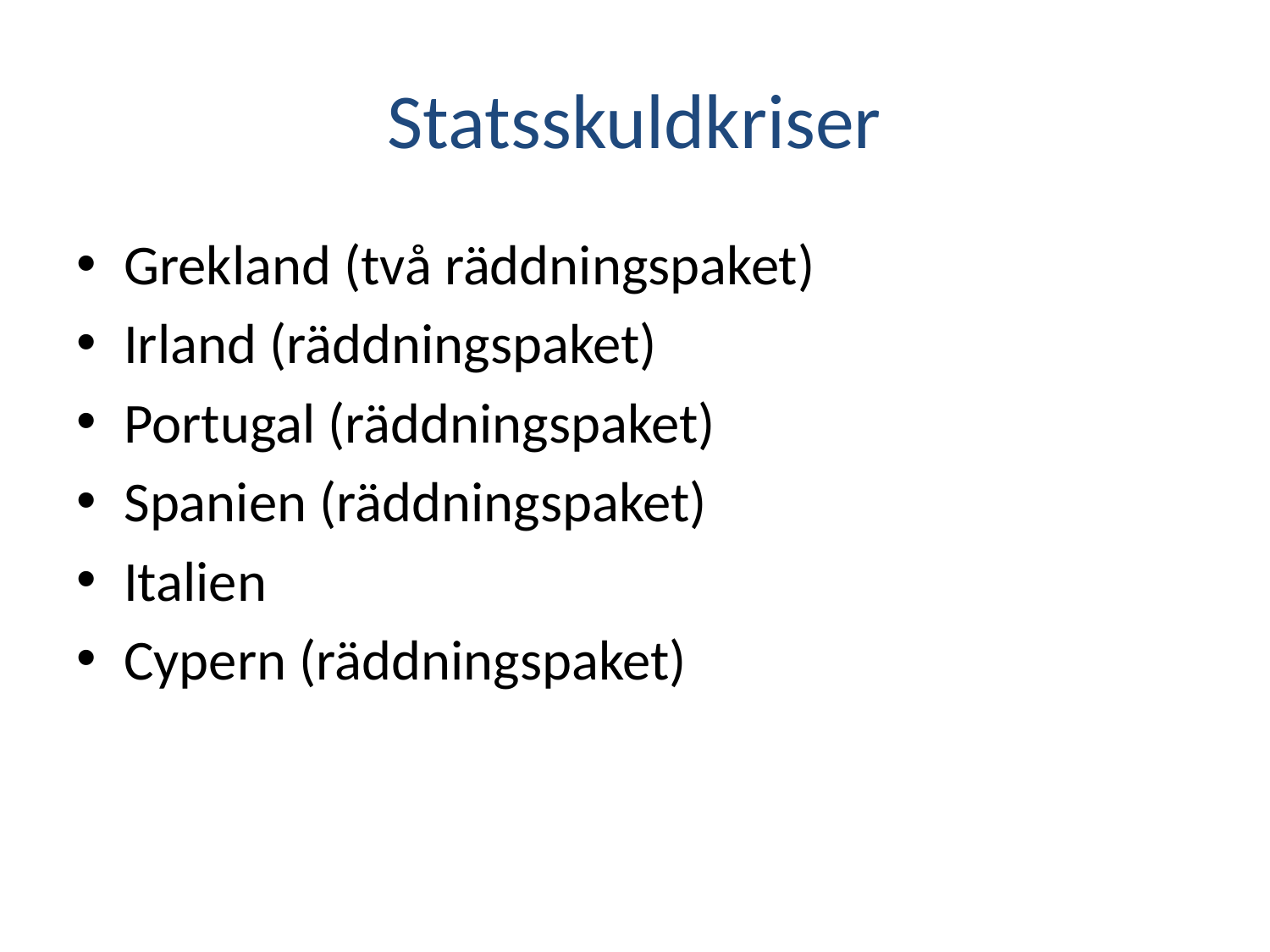

# Statsskuldkriser
Grekland (två räddningspaket)
Irland (räddningspaket)
Portugal (räddningspaket)
Spanien (räddningspaket)
Italien
Cypern (räddningspaket)